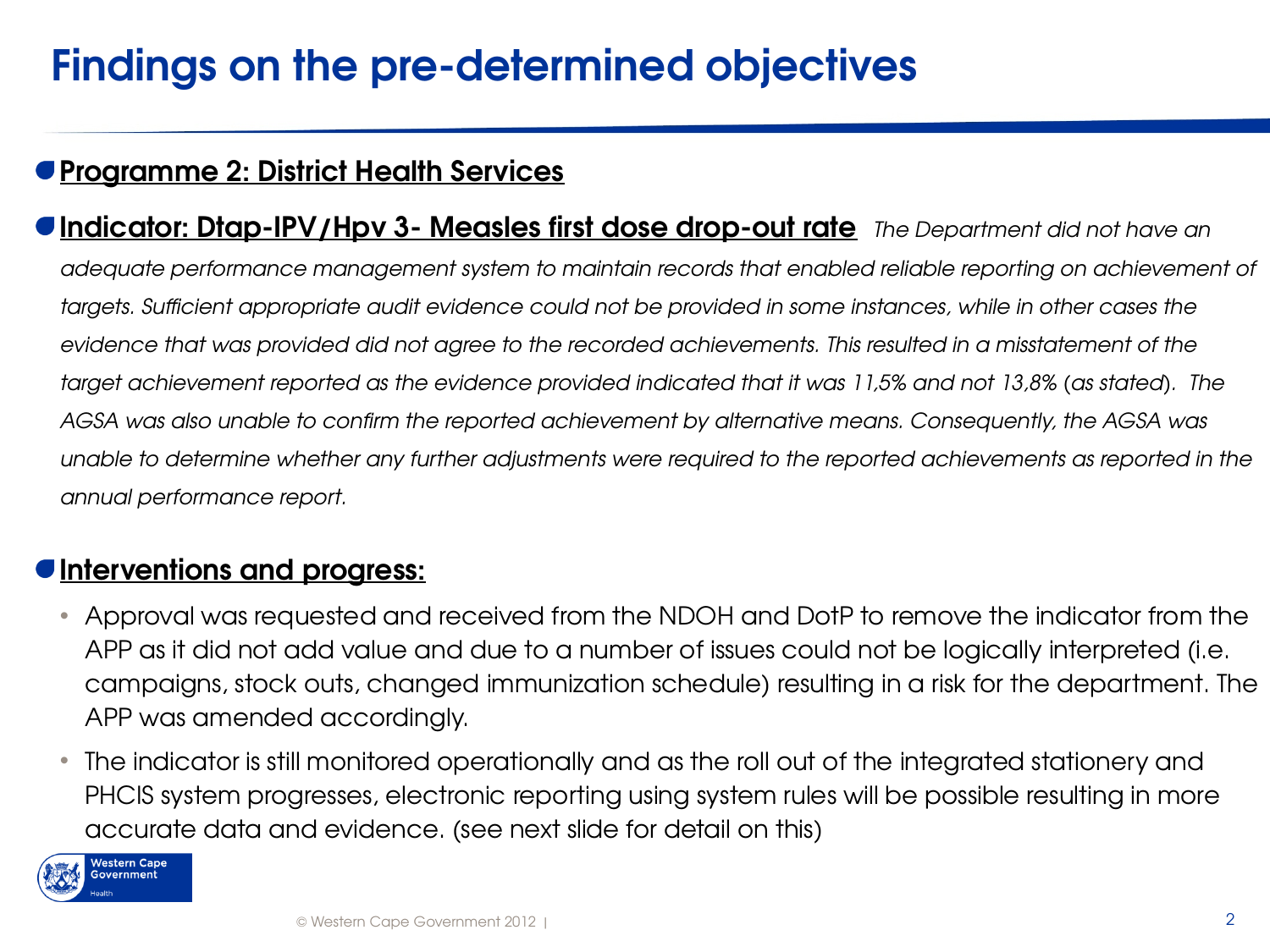

# Findings on the pre-determined objectives
Programme 2: District Health Services
Indicator: Dtap-IPV/Hpv 3- Measles first dose drop-out rate  The Department did not have an adequate performance management system to maintain records that enabled reliable reporting on achievement of targets. Sufficient appropriate audit evidence could not be provided in some instances, while in other cases the evidence that was provided did not agree to the recorded achievements. This resulted in a misstatement of the target achievement reported as the evidence provided indicated that it was 11,5% and not 13,8% (as stated).  The AGSA was also unable to confirm the reported achievement by alternative means. Consequently, the AGSA was unable to determine whether any further adjustments were required to the reported achievements as reported in the annual performance report.

Interventions and progress:
Approval was requested and received from the NDOH and DotP to remove the indicator from the APP as it did not add value and due to a number of issues could not be logically interpreted (i.e. campaigns, stock outs, changed immunization schedule) resulting in a risk for the department. The APP was amended accordingly.
The indicator is still monitored operationally and as the roll out of the integrated stationery and PHCIS system progresses, electronic reporting using system rules will be possible resulting in more accurate data and evidence. (see next slide for detail on this)

2